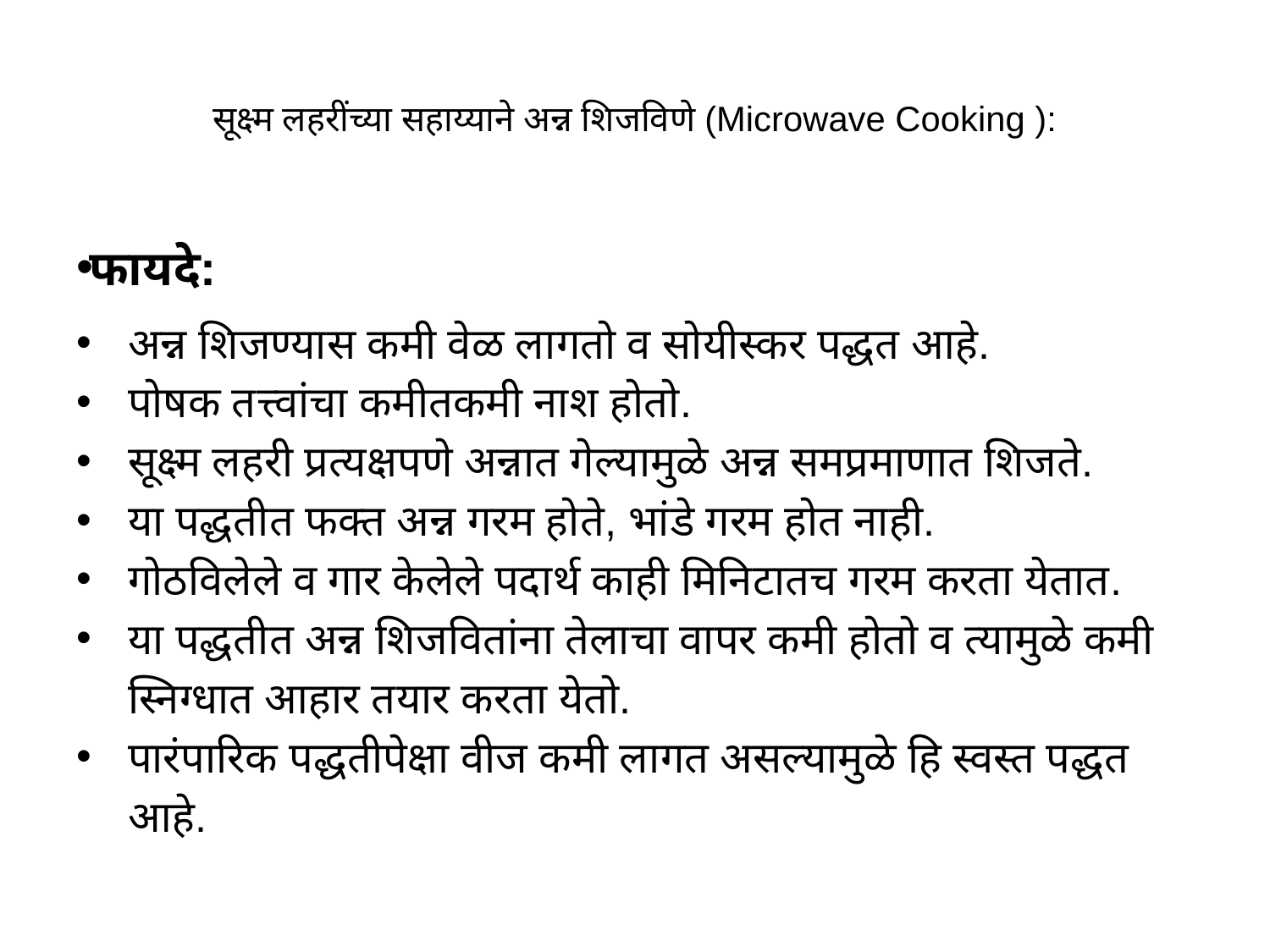

# सूक्ष्म लहरींच्या सहाय्याने अन्न शिजविणे (Microwave Cooking ):
फायदे:
अन्न शिजण्यास कमी वेळ लागतो व सोयीस्कर पद्धत आहे.
पोषक तत्त्वांचा कमीतकमी नाश होतो.
सूक्ष्म लहरी प्रत्यक्षपणे अन्नात गेल्यामुळे अन्न समप्रमाणात शिजते.
या पद्धतीत फक्त अन्न गरम होते, भांडे गरम होत नाही.
गोठविलेले व गार केलेले पदार्थ काही मिनिटातच गरम करता येतात.
या पद्धतीत अन्न शिजवितांना तेलाचा वापर कमी होतो व त्यामुळे कमी स्निग्धात आहार तयार करता येतो.
पारंपारिक पद्धतीपेक्षा वीज कमी लागत असल्यामुळे हि स्वस्त पद्धत आहे.